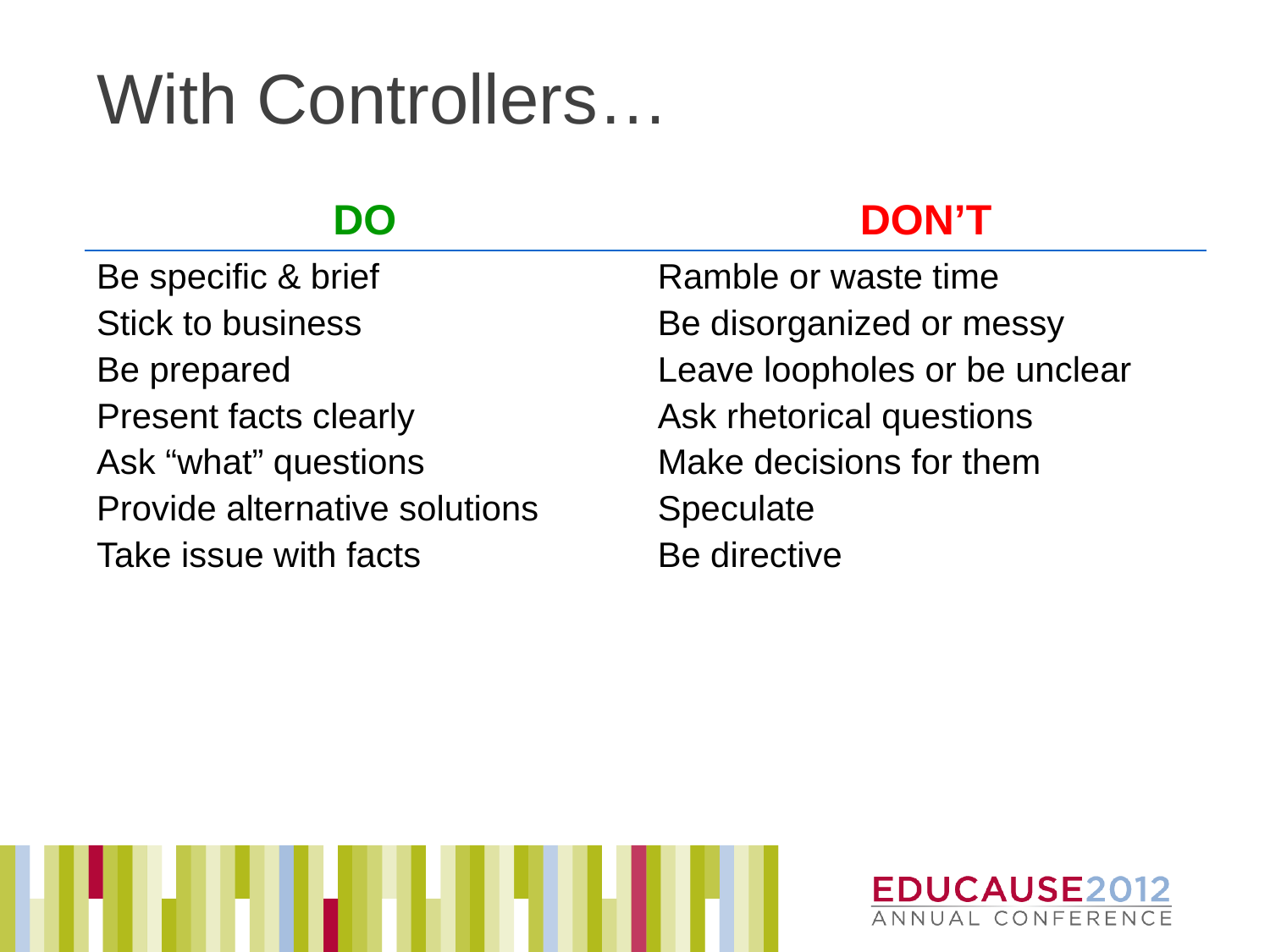

# With Controllers…
| DO | DON’T |
| --- | --- |
| Be specific & brief Stick to business Be prepared Present facts clearly Ask “what” questions Provide alternative solutions Take issue with facts | Ramble or waste time Be disorganized or messy Leave loopholes or be unclear Ask rhetorical questions Make decisions for them Speculate Be directive |